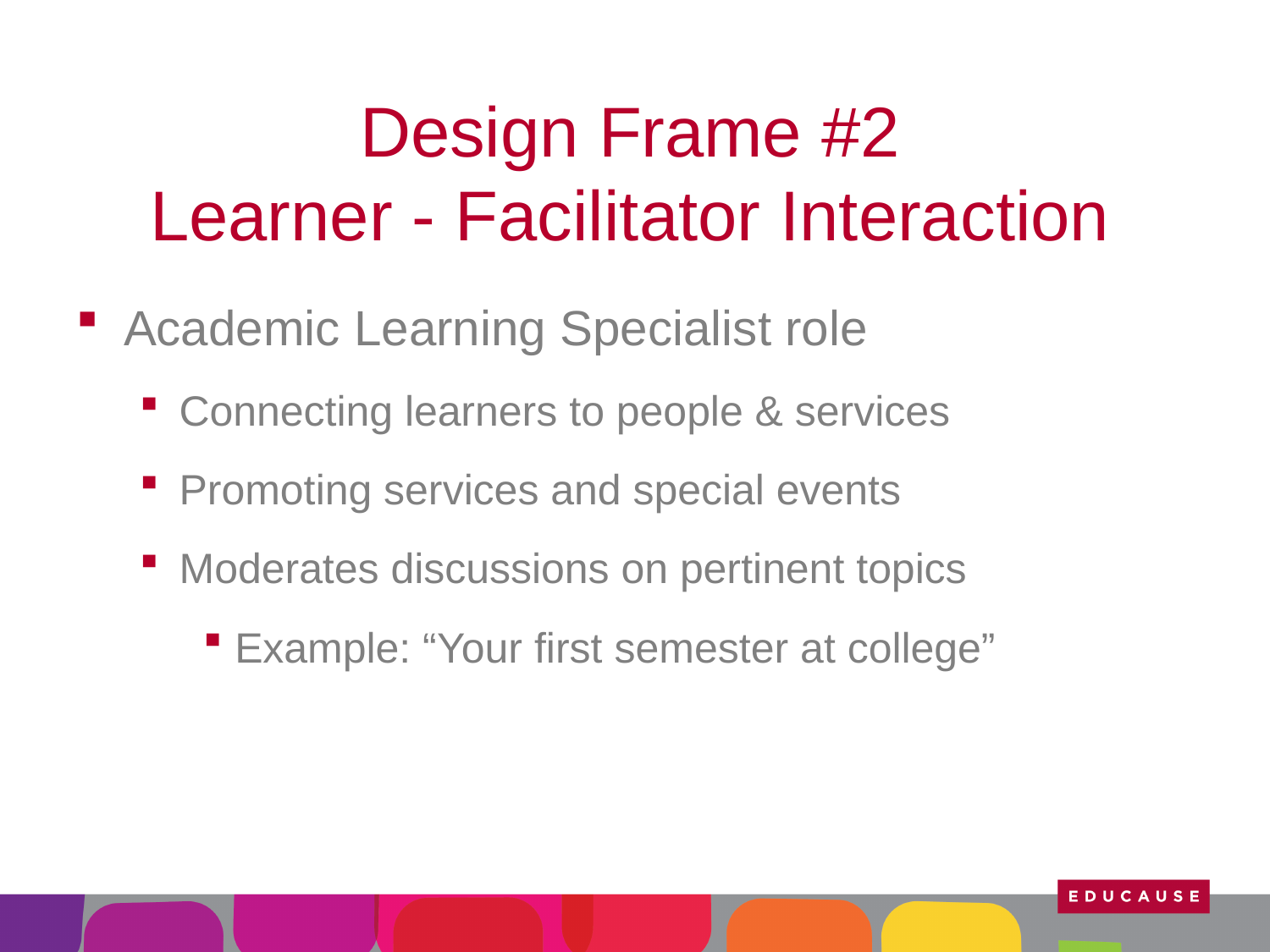

# Design Frame #2 Learner - Facilitator Interaction
Academic Learning Specialist role
Connecting learners to people & services
Promoting services and special events
Moderates discussions on pertinent topics
Example: “Your first semester at college”